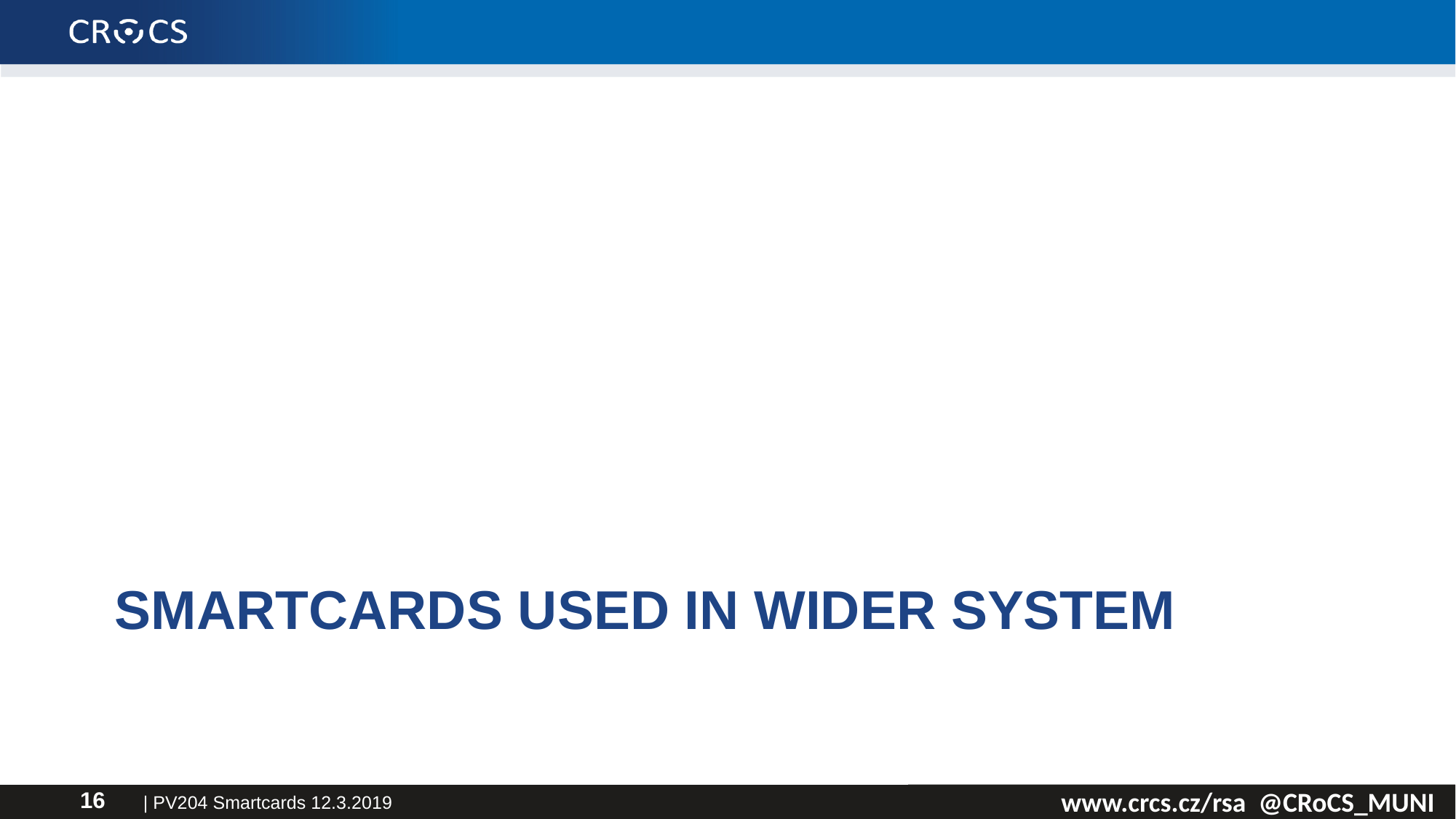

# Smartcards used in wider system
| PV204 Smartcards 12.3.2019
16